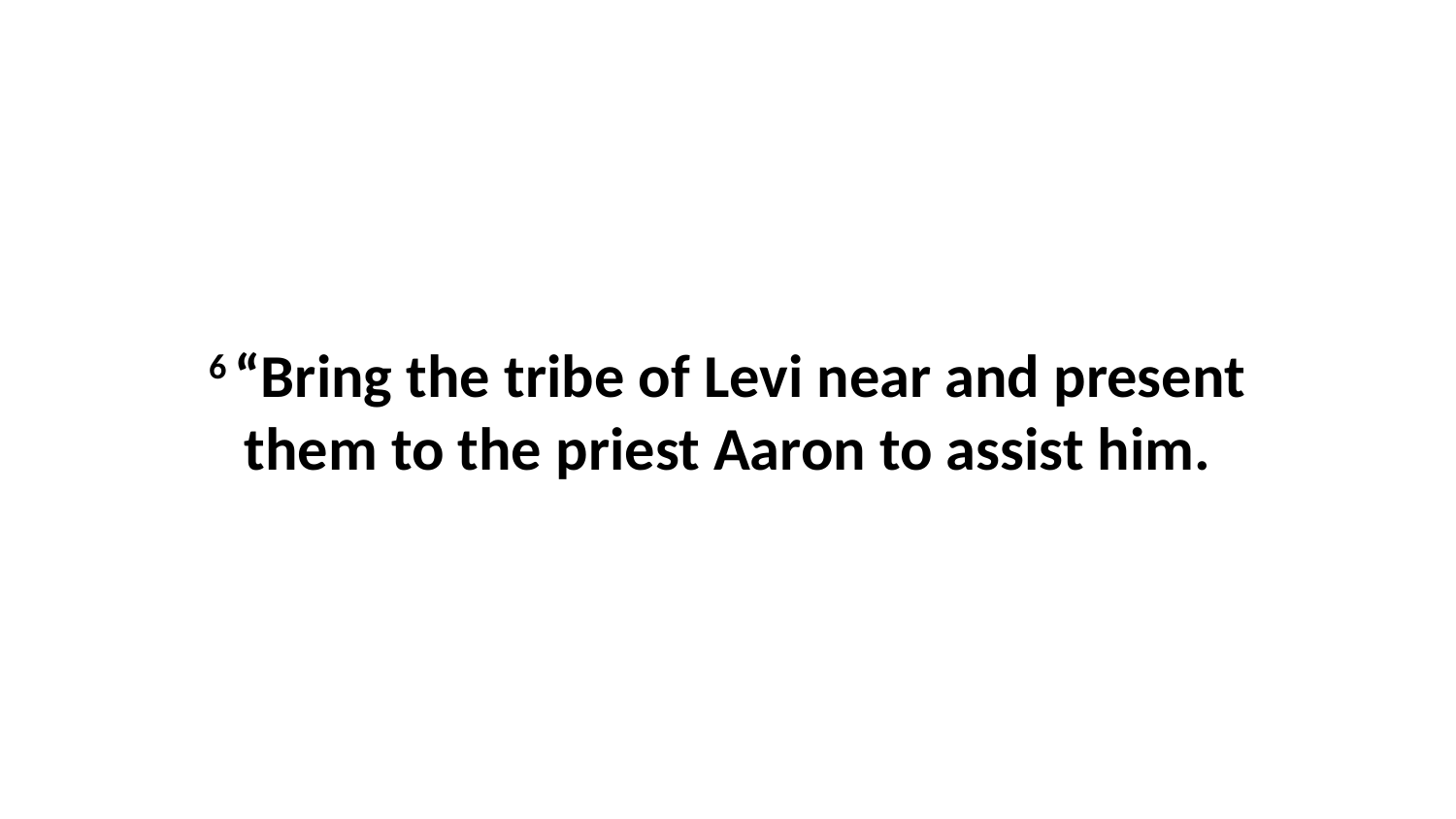

6 “Bring the tribe of Levi near and present them to the priest Aaron to assist him.